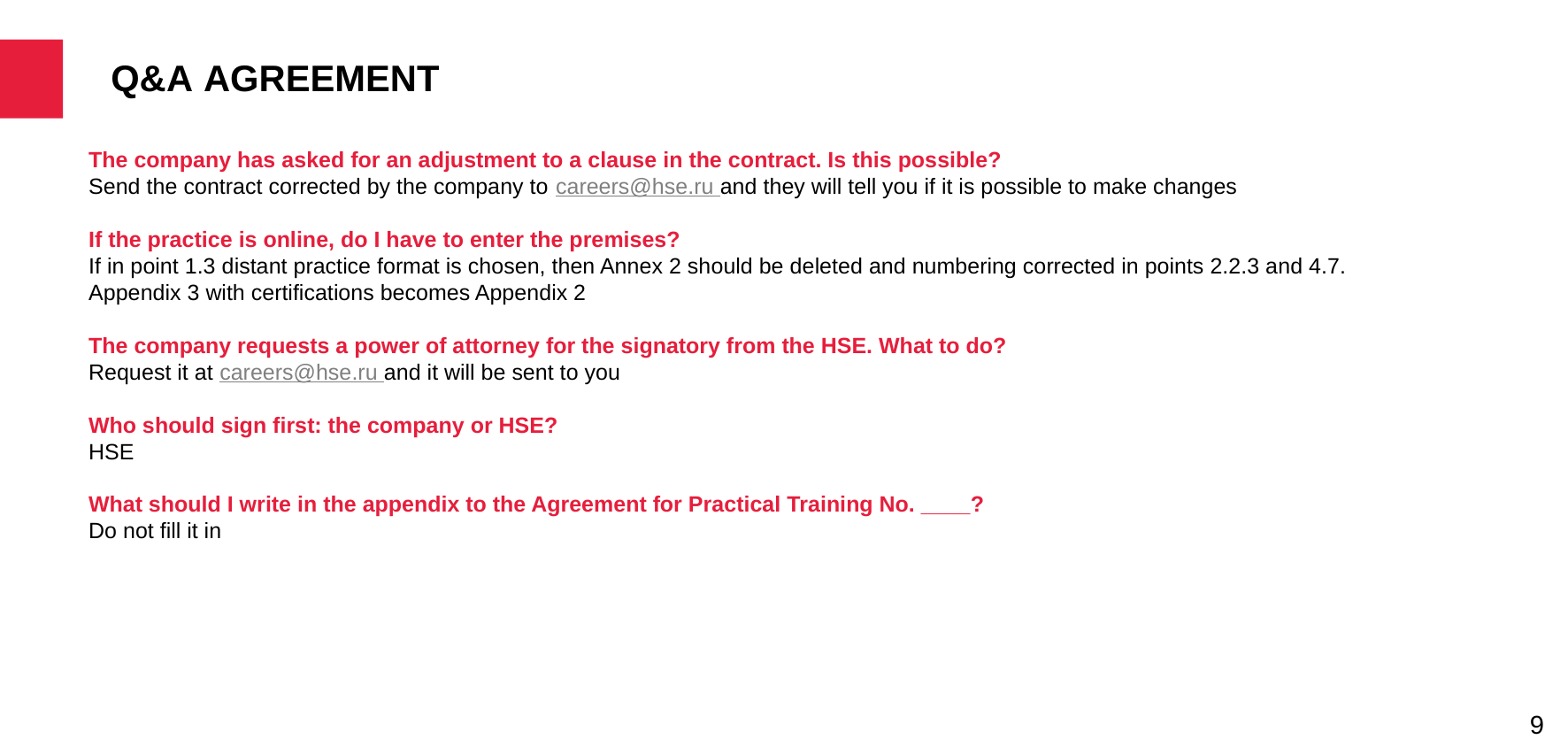

Q&A AGREEMENT
The company has asked for an adjustment to a clause in the contract. Is this possible?
Send the contract corrected by the company to careers@hse.ru and they will tell you if it is possible to make changes

If the practice is online, do I have to enter the premises?
If in point 1.3 distant practice format is chosen, then Annex 2 should be deleted and numbering corrected in points 2.2.3 and 4.7.
Appendix 3 with certifications becomes Appendix 2

The company requests a power of attorney for the signatory from the HSE. What to do?
Request it at careers@hse.ru and it will be sent to you

Who should sign first: the company or HSE?
HSE

What should I write in the appendix to the Agreement for Practical Training No. ____?
Do not fill it in

9